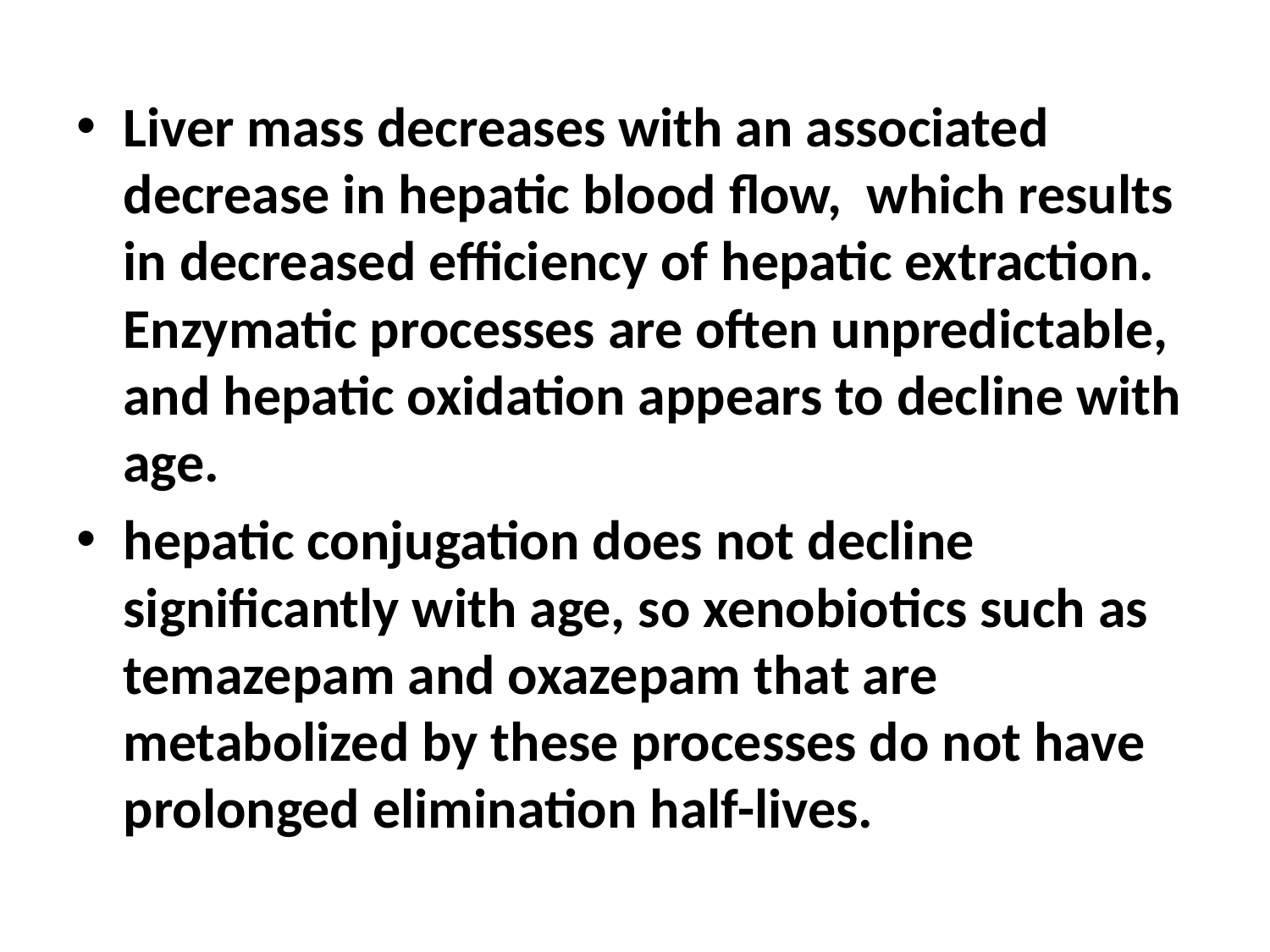

Liver mass decreases with an associated decrease in hepatic blood flow,  which results in decreased efficiency of hepatic extraction. Enzymatic processes are often unpredictable, and hepatic oxidation appears to decline with age.
hepatic conjugation does not decline significantly with age, so xenobiotics such as temazepam and oxazepam that are metabolized by these processes do not have prolonged elimination half-lives.